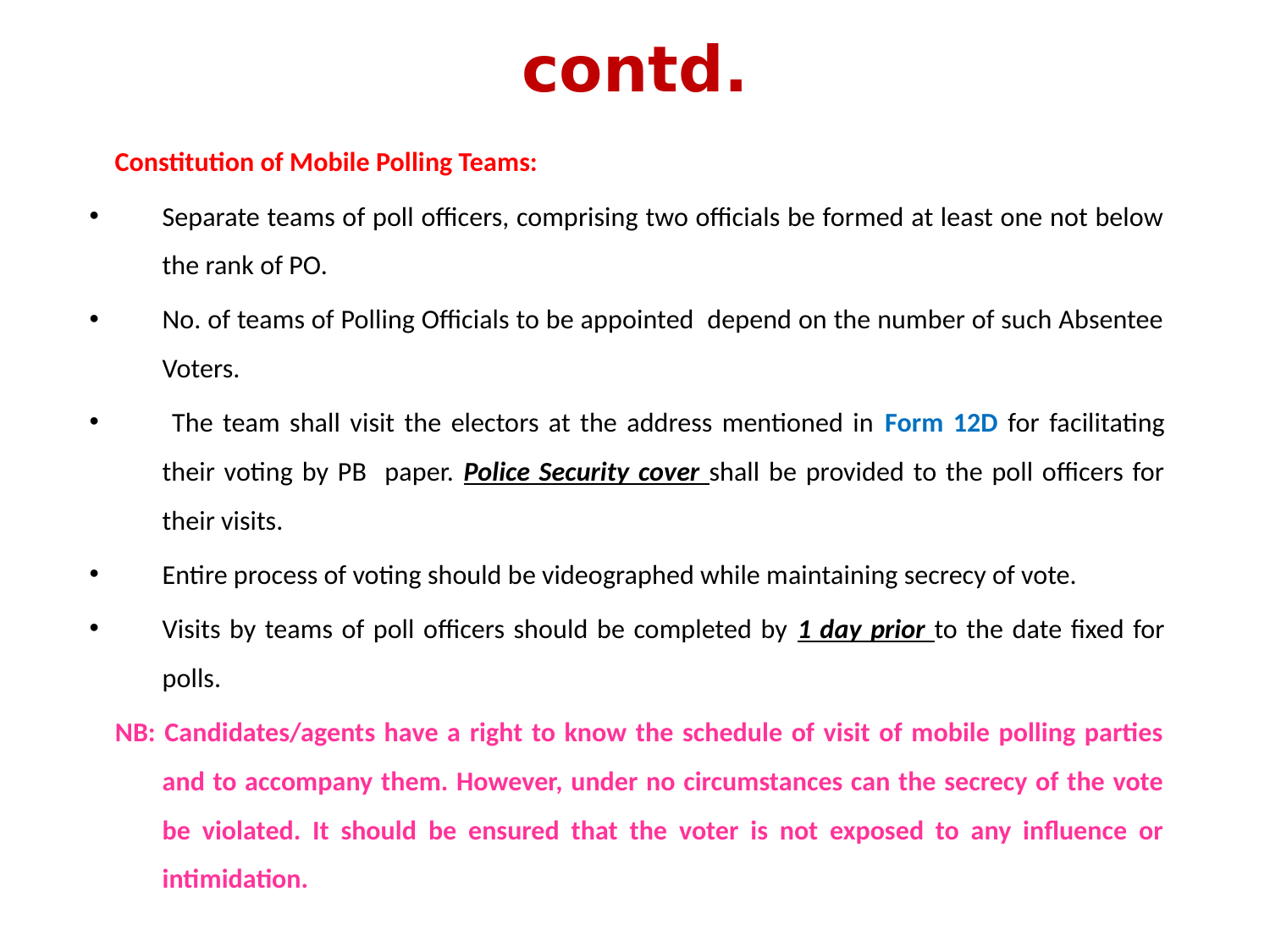

# contd.
Constitution of Mobile Polling Teams:
Separate teams of poll officers, comprising two officials be formed at least one not below the rank of PO.
No. of teams of Polling Officials to be appointed  depend on the number of such Absentee Voters.
 The team shall visit the electors at the address mentioned in Form 12D for facilitating their voting by PB  paper. Police Security cover shall be provided to the poll officers for their visits.
Entire process of voting should be videographed while maintaining secrecy of vote.
Visits by teams of poll officers should be completed by 1 day prior to the date fixed for polls.
NB: Candidates/agents have a right to know the schedule of visit of mobile polling parties and to accompany them. However, under no circumstances can the secrecy of the vote be violated. It should be ensured that the voter is not exposed to any influence or intimidation.